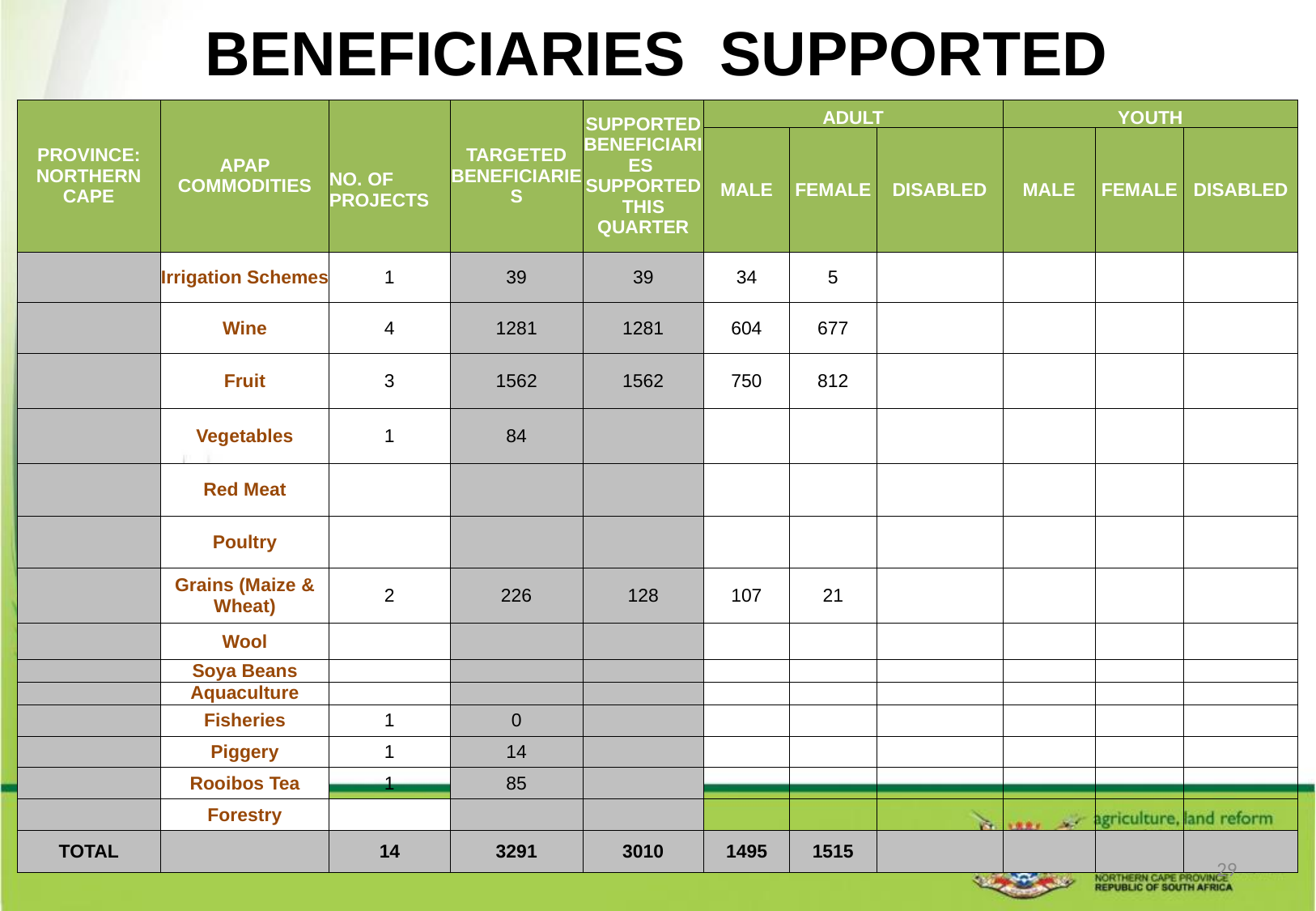

# BENEFICIARIES  SUPPORTED
| PROVINCE: NORTHERN CAPE | APAP Commodities |  | Targeted Beneficiaries | Supported Beneficiaries supported this quarter | Adult |  |  | Youth |  |  |
| --- | --- | --- | --- | --- | --- | --- | --- | --- | --- | --- |
|  |  | No. of Projects |  |  | Male | Female | Disabled | Male | Female | Disabled |
|  | Irrigation Schemes | 1 | 39 | 39 | 34 | 5 |  |  |  |  |
|  | Wine | 4 | 1281 | 1281 | 604 | 677 |  |  |  |  |
|  | Fruit | 3 | 1562 | 1562 | 750 | 812 |  |  |  |  |
|  | Vegetables | 1 | 84 |  |  |  |  |  |  |  |
|  | Red Meat |  |  |  |  |  |  |  |  |  |
|  | Poultry |  |  |  |  |  |  |  |  |  |
|  | Grains (Maize & Wheat) | 2 | 226 | 128 | 107 | 21 |  |  |  |  |
|  | Wool |  |  |  |  |  |  |  |  |  |
|  | Soya Beans |  |  |  |  |  |  |  |  |  |
|  | Aquaculture |  |  |  |  |  |  |  |  |  |
|  | Fisheries | 1 | 0 |  |  |  |  |  |  |  |
|  | Piggery | 1 | 14 |  |  |  |  |  |  |  |
|  | Rooibos Tea | 1 | 85 |  |  |  |  |  |  |  |
|  | Forestry |  |  |  |  |  |  |  |  |  |
| TOTAL |  | 14 | 3291 | 3010 | 1495 | 1515 |  |  |  |  |
29